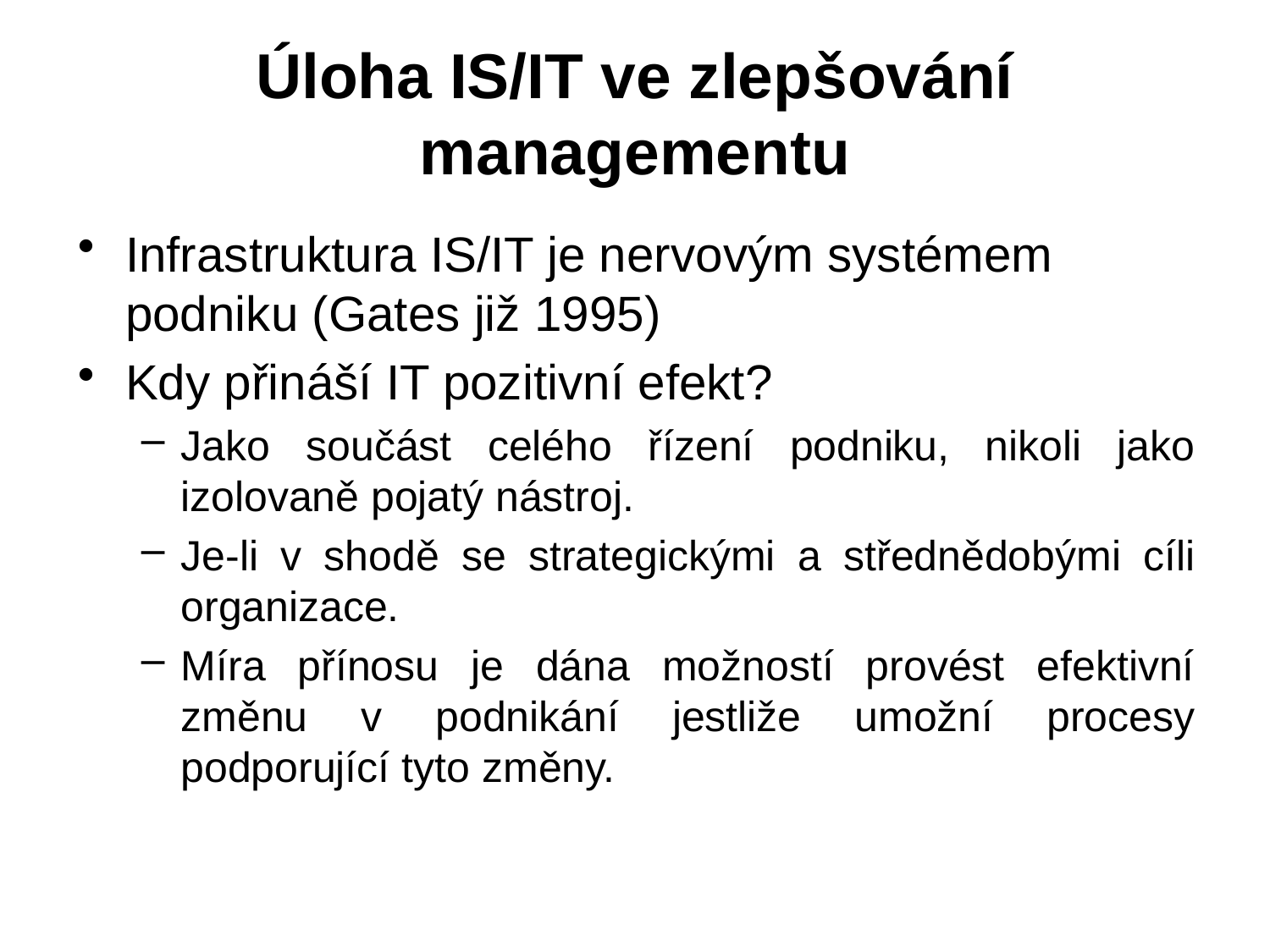

Úloha IS/IT ve zlepšování managementu
Infrastruktura IS/IT je nervovým systémem podniku (Gates již 1995)
Kdy přináší IT pozitivní efekt?
Jako součást celého řízení podniku, nikoli jako izolovaně pojatý nástroj.
Je-li v shodě se strategickými a střednědobými cíli organizace.
Míra přínosu je dána možností provést efektivní změnu v podnikání jestliže umožní procesy podporující tyto změny.
3